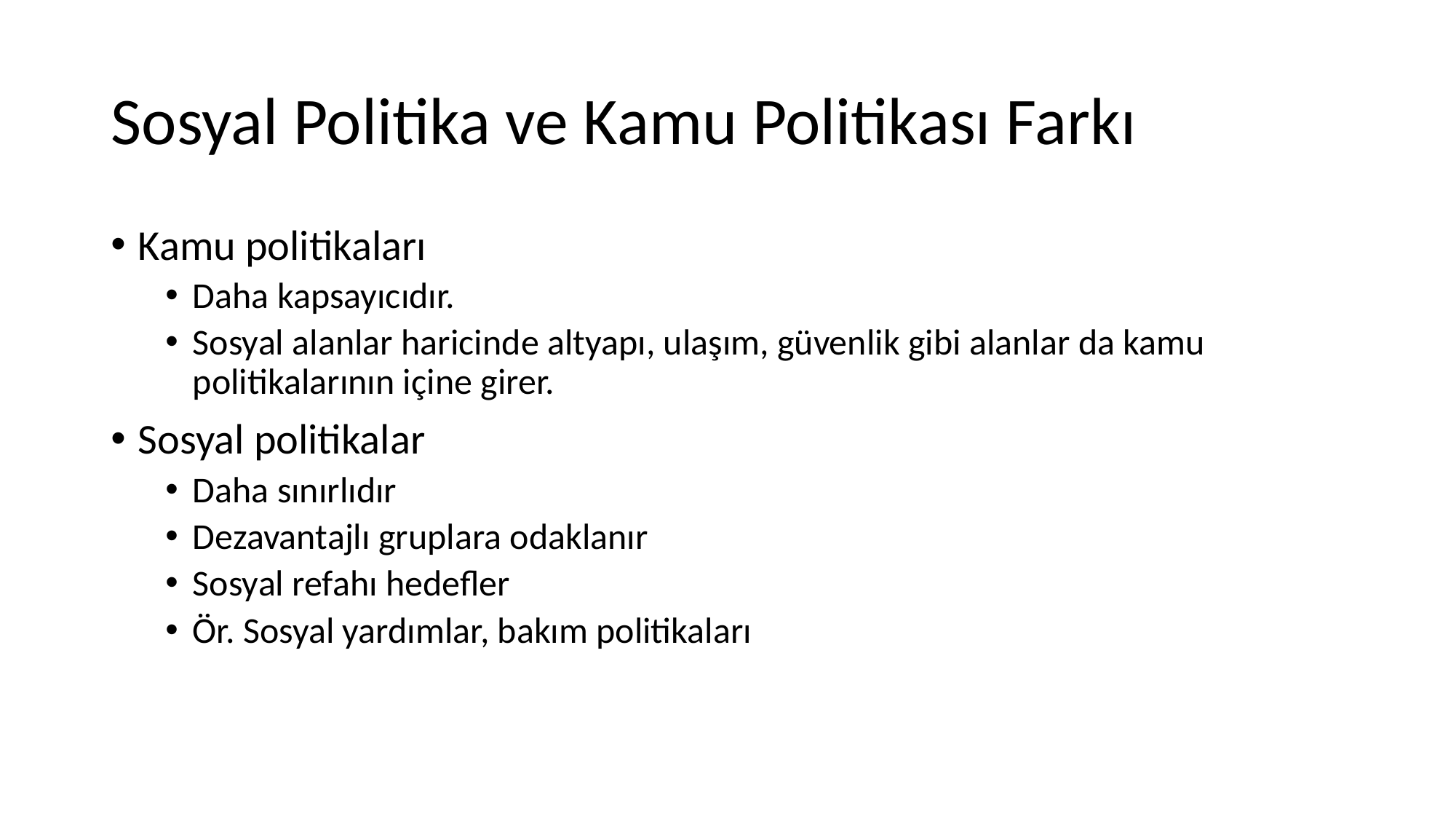

# Sosyal Politika ve Kamu Politikası Farkı
Kamu politikaları
Daha kapsayıcıdır.
Sosyal alanlar haricinde altyapı, ulaşım, güvenlik gibi alanlar da kamu politikalarının içine girer.
Sosyal politikalar
Daha sınırlıdır
Dezavantajlı gruplara odaklanır
Sosyal refahı hedefler
Ör. Sosyal yardımlar, bakım politikaları